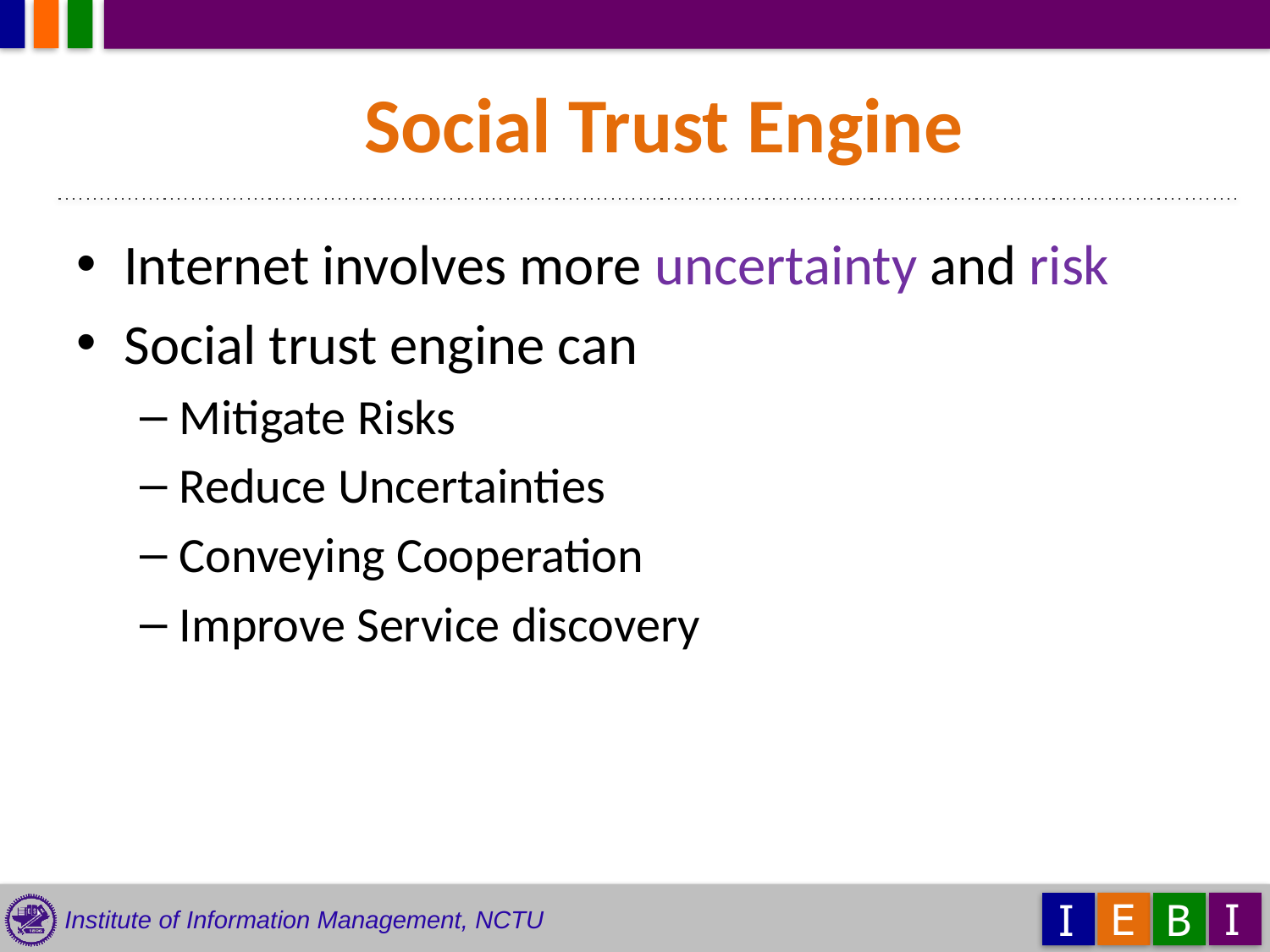

# Social Trust Engine
Internet involves more uncertainty and risk
Social trust engine can
Mitigate Risks
Reduce Uncertainties
Conveying Cooperation
Improve Service discovery